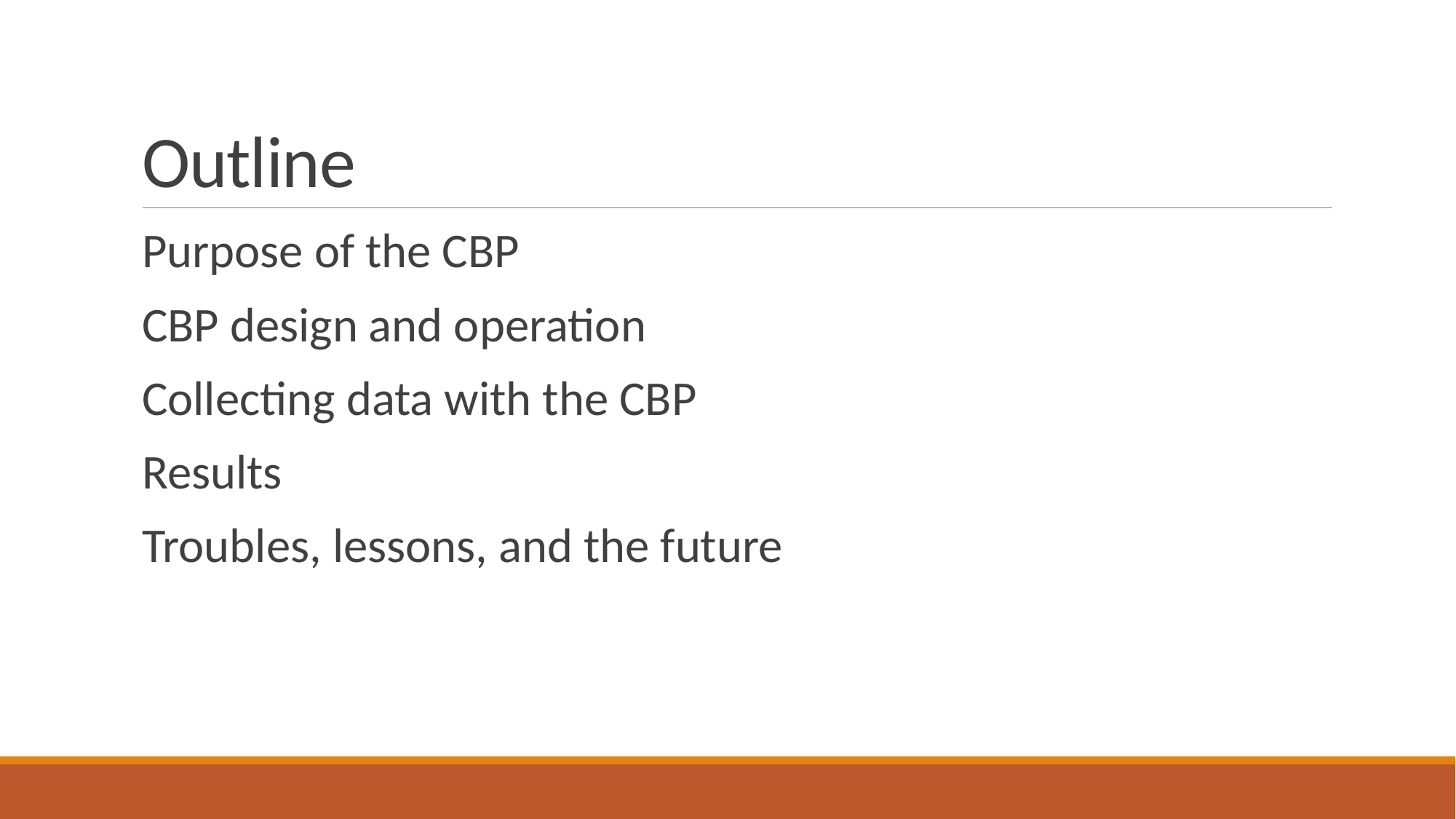

# Outline
Purpose of the CBP
CBP design and operation
Collecting data with the CBP
Results
Troubles, lessons, and the future